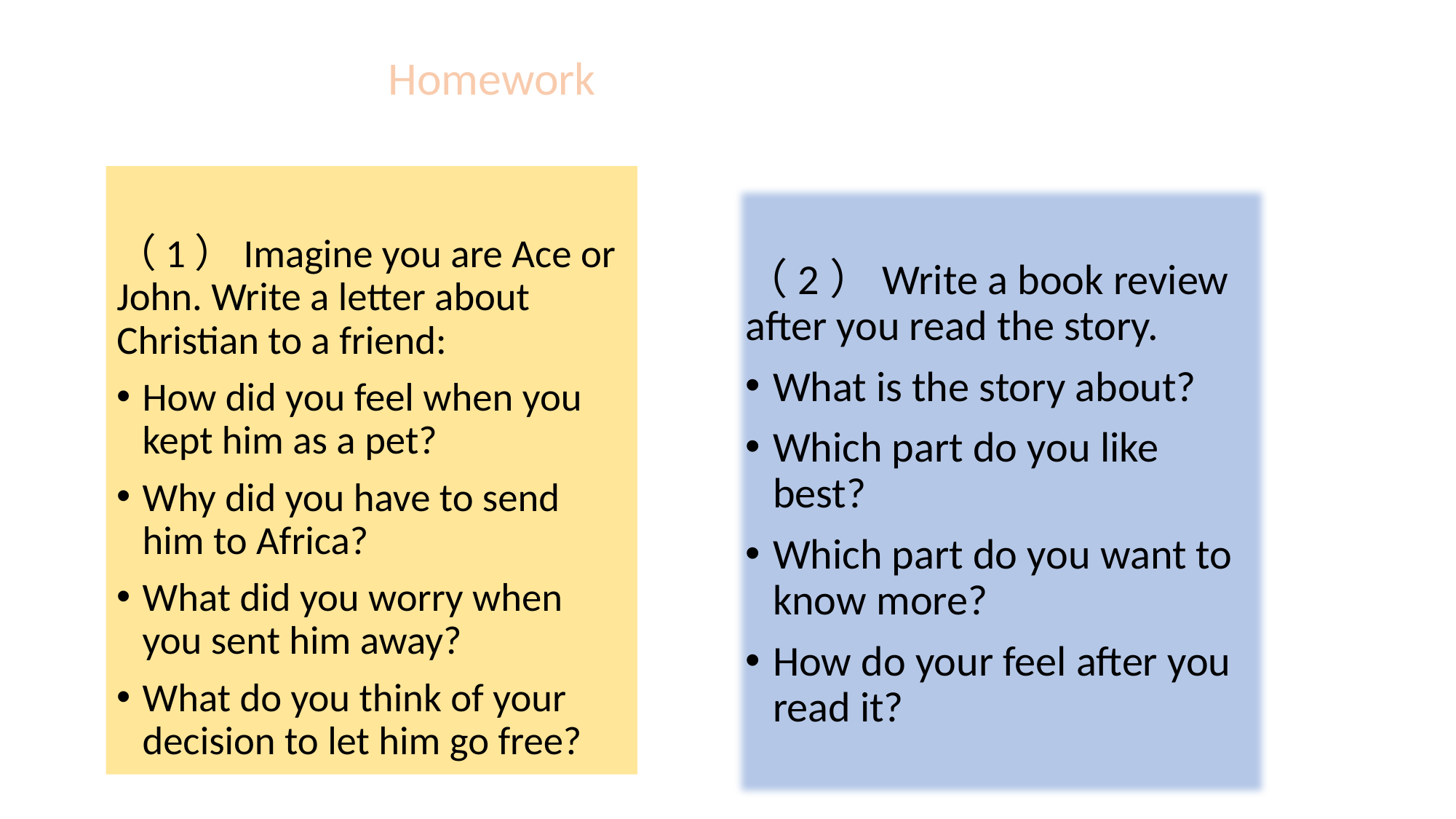

# Homework

（1）Imagine you are Ace or John. Write a letter about Christian to a friend:
How did you feel when you kept him as a pet?
Why did you have to send him to Africa?
What did you worry when you sent him away?
What do you think of your decision to let him go free?

（2）Write a book review after you read the story.
What is the story about?
Which part do you like best?
Which part do you want to know more?
How do your feel after you read it?